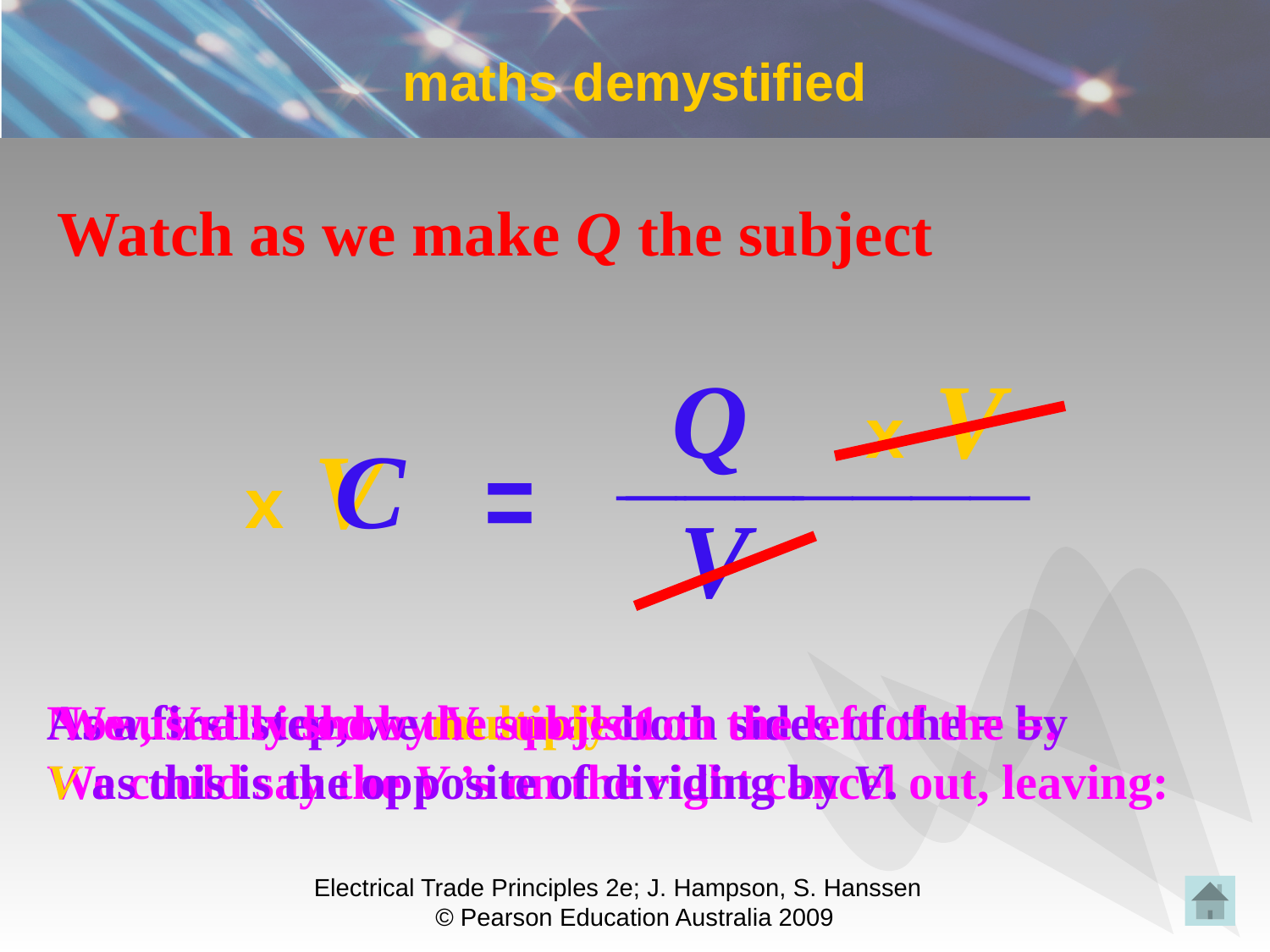

# maths demystified
Watch as we make Q the subject
Q
x V
___
_______

x V
C
=
V

Now, V divided by V equals 1
We could say the V ’s on the right cancel out, leaving:
As a first step, we multiply both sides of the = by V as this is the opposite of dividing by V.
We usually show the subject on the left of the =.